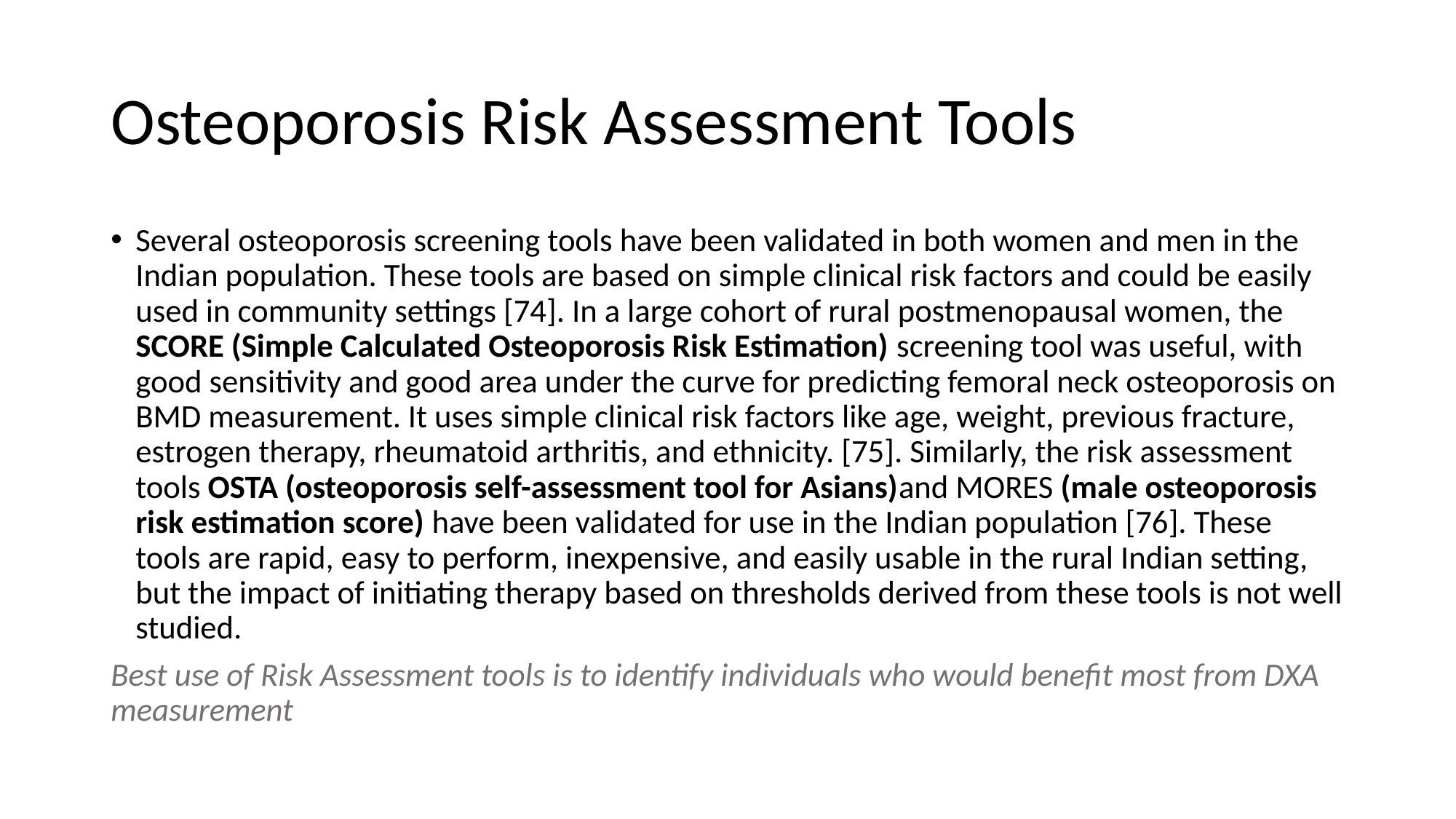

# Osteoporosis Risk Assessment Tools
Several osteoporosis screening tools have been validated in both women and men in the Indian population. These tools are based on simple clinical risk factors and could be easily used in community settings [74]. In a large cohort of rural postmenopausal women, the SCORE (Simple Calculated Osteoporosis Risk Estimation) screening tool was useful, with good sensitivity and good area under the curve for predicting femoral neck osteoporosis on BMD measurement. It uses simple clinical risk factors like age, weight, previous fracture, estrogen therapy, rheumatoid arthritis, and ethnicity. [75]. Similarly, the risk assessment tools OSTA (osteoporosis self-assessment tool for Asians)and MORES (male osteoporosis risk estimation score) have been validated for use in the Indian population [76]. These tools are rapid, easy to perform, inexpensive, and easily usable in the rural Indian setting, but the impact of initiating therapy based on thresholds derived from these tools is not well studied.
Best use of Risk Assessment tools is to identify individuals who would benefit most from DXA measurement